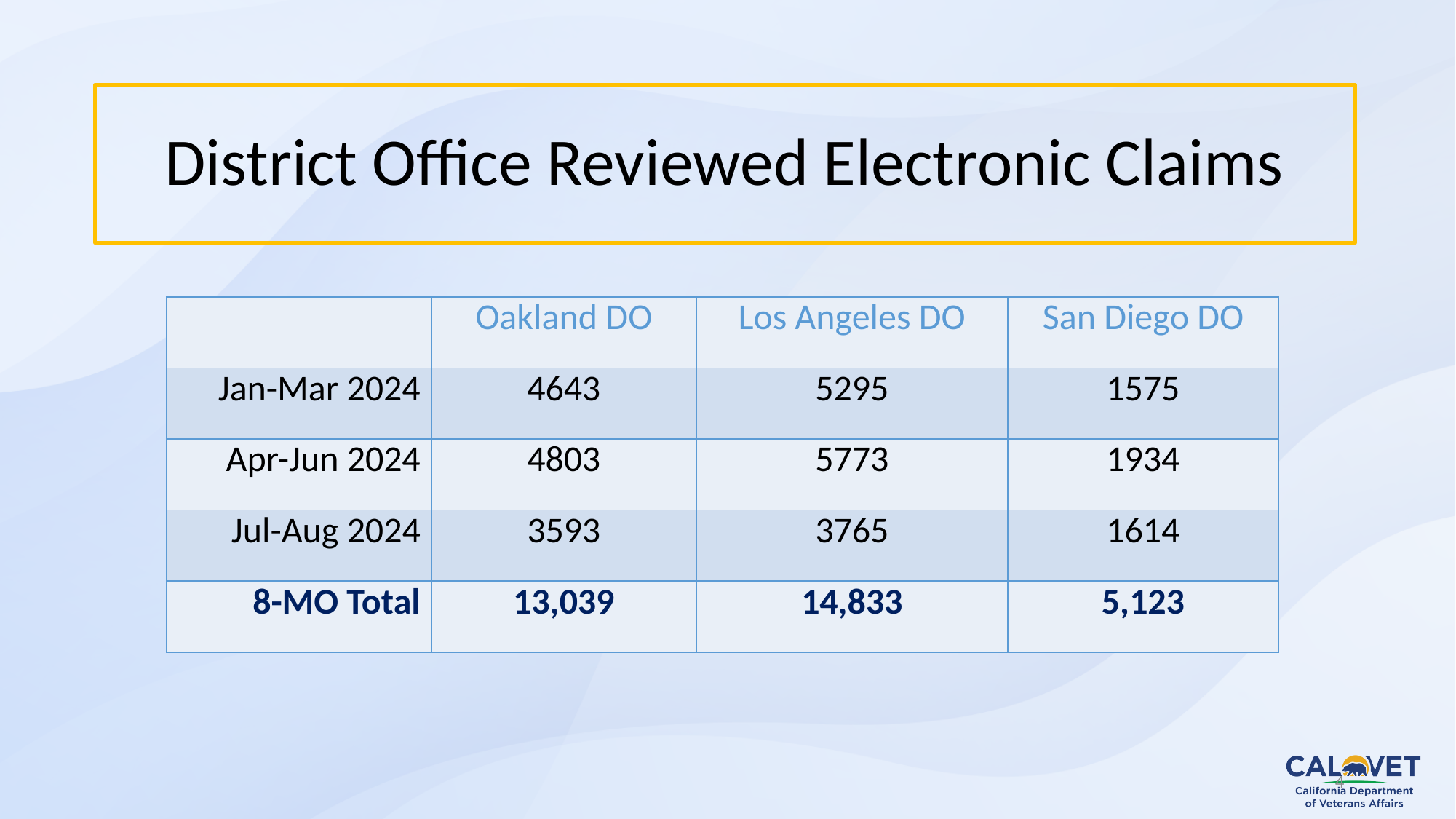

4
# District Office Reviewed Electronic Claims

|  | Oakland DO | Los Angeles DO | San Diego DO |
| --- | --- | --- | --- |
| Jan-Mar 2024 | 4643 | 5295 | 1575 |
| Apr-Jun 2024 | 4803 | 5773 | 1934 |
| Jul-Aug 2024 | 3593 | 3765 | 1614 |
| 8-MO Total | 13,039 | 14,833 | 5,123 |